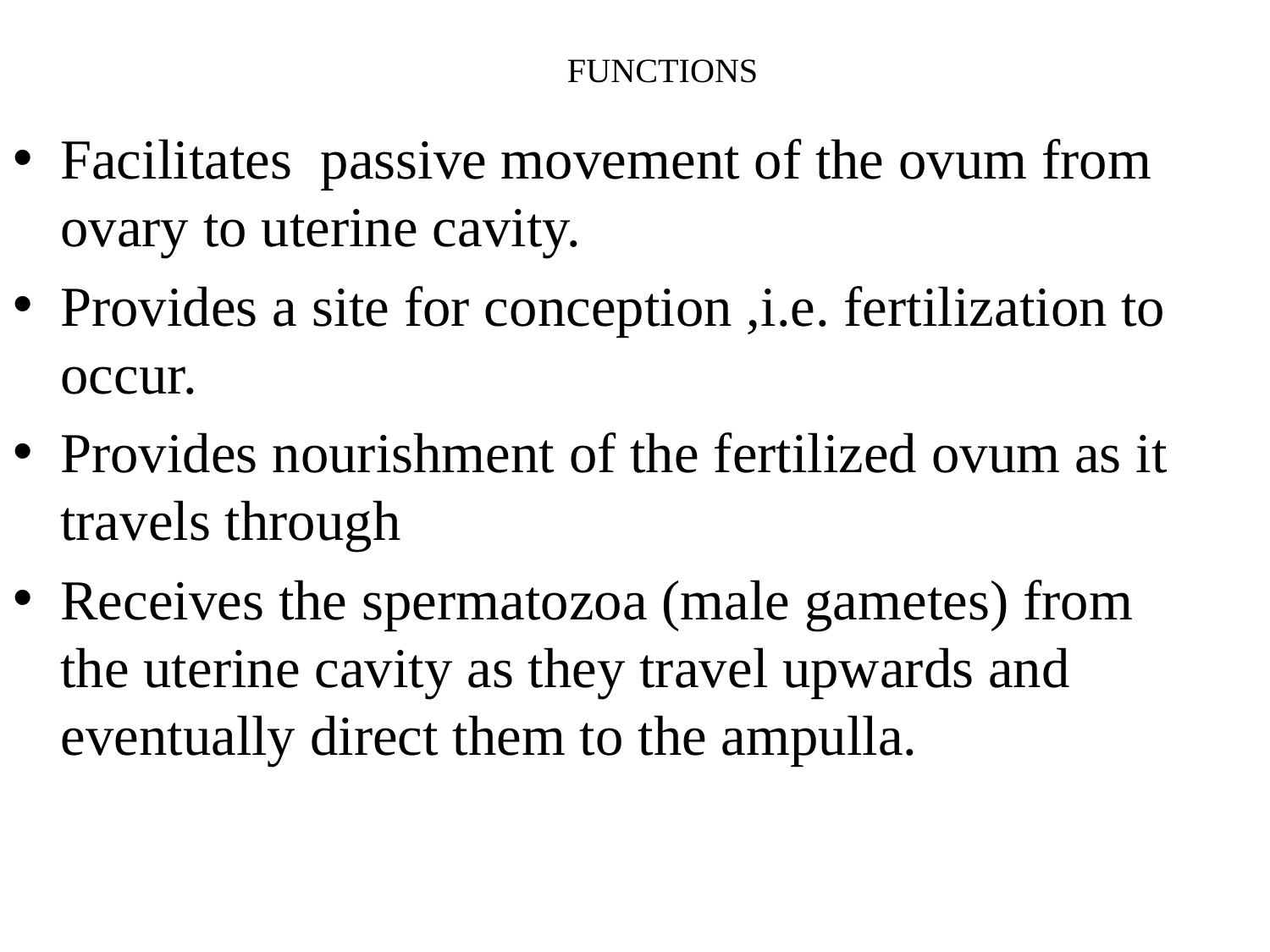

# FUNCTIONS
Facilitates  passive movement of the ovum from ovary to uterine cavity.
Provides a site for conception ,i.e. fertilization to occur.
Provides nourishment of the fertilized ovum as it travels through
Receives the spermatozoa (male gametes) from the uterine cavity as they travel upwards and eventually direct them to the ampulla.